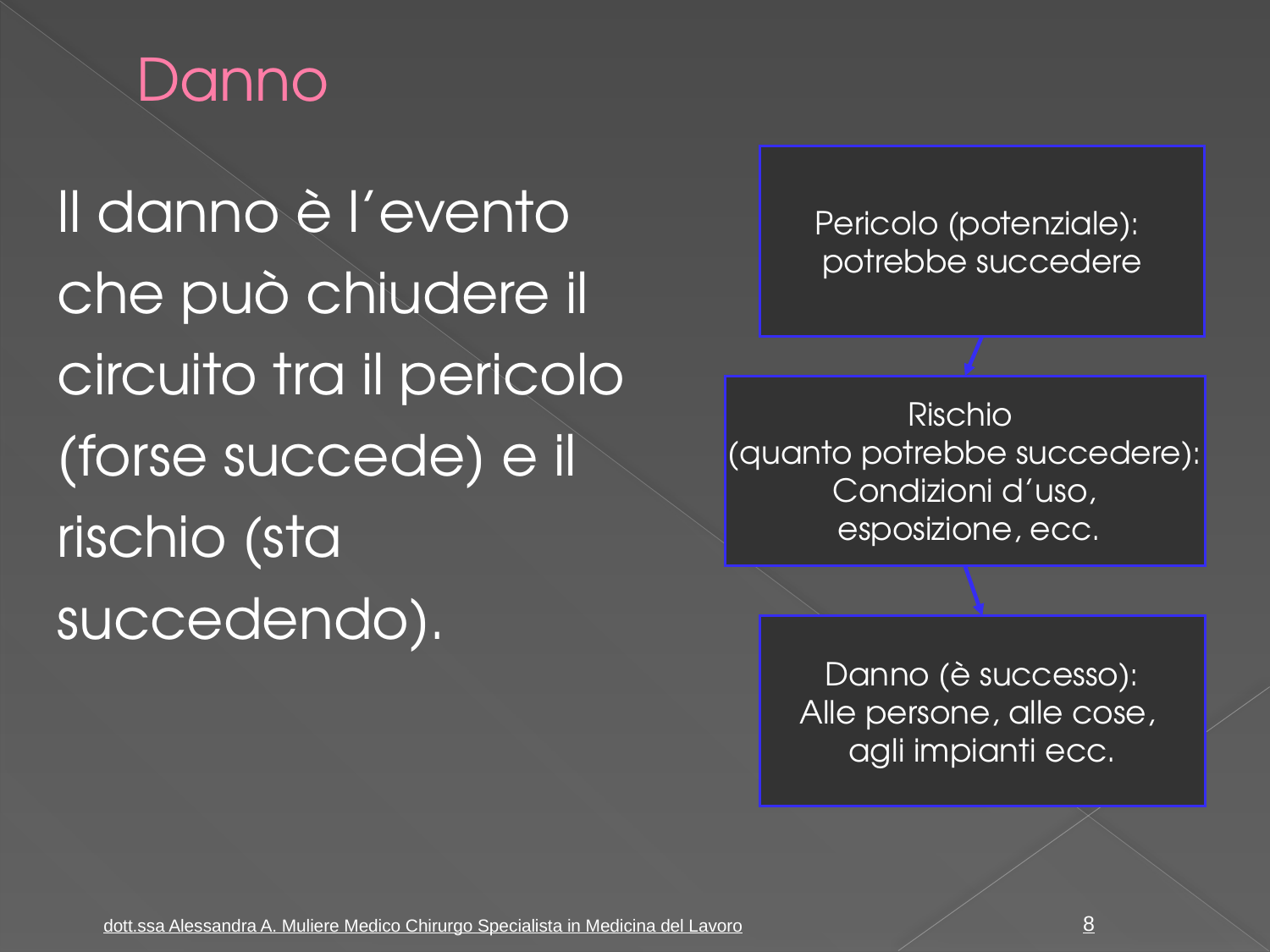

# Danno
Pericolo (potenziale):
potrebbe succedere
Il danno è l’evento che può chiudere il circuito tra il pericolo (forse succede) e il rischio (sta succedendo).

Rischio
(quanto potrebbe succedere):
Condizioni d’uso,
 esposizione, ecc.
Danno (è successo):
Alle persone, alle cose,
agli impianti ecc.
dott.ssa Alessandra A. Muliere Medico Chirurgo Specialista in Medicina del Lavoro
8